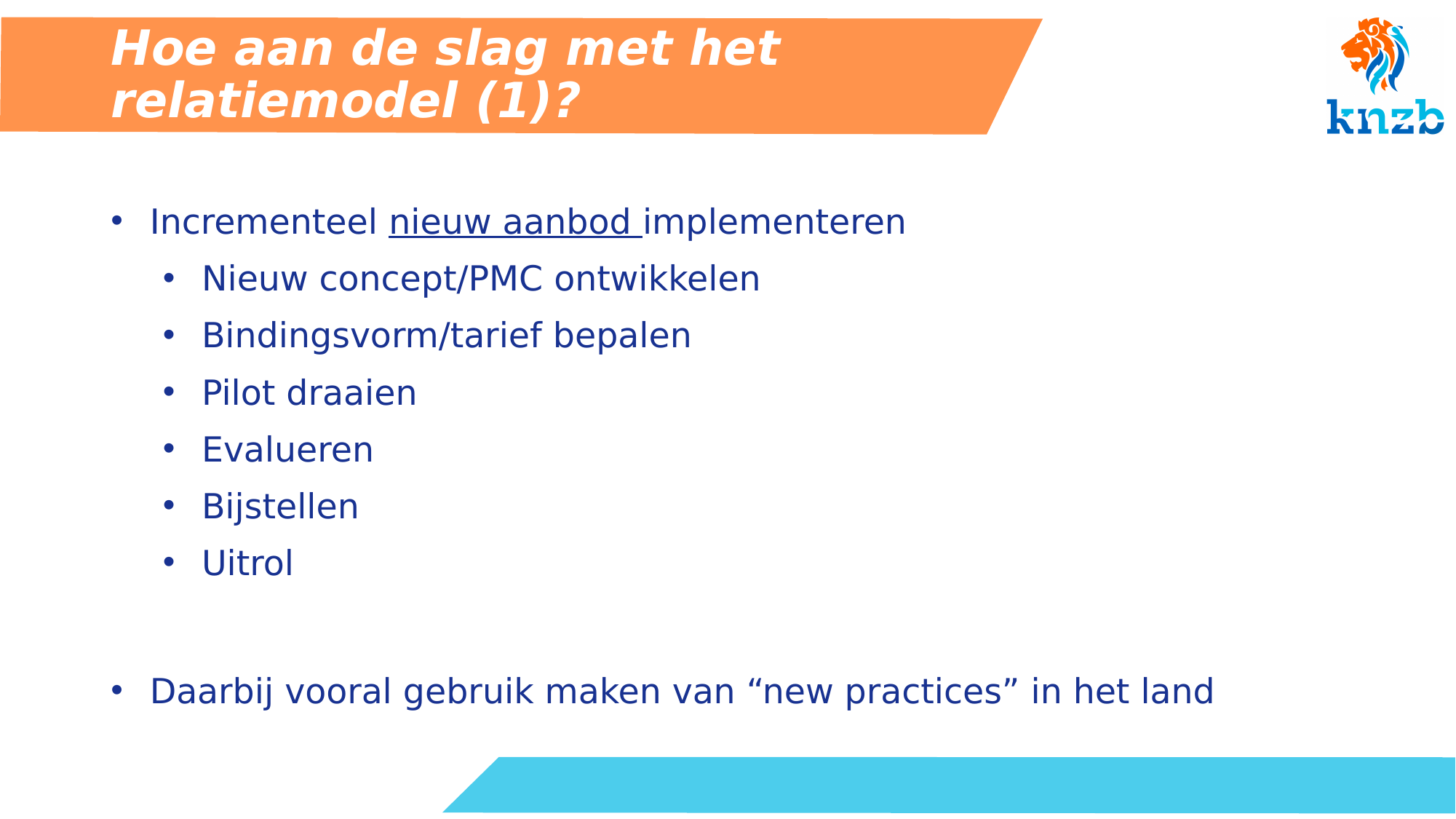

# Hoe aan de slag met het relatiemodel (1)?
Incrementeel nieuw aanbod implementeren
Nieuw concept/PMC ontwikkelen
Bindingsvorm/tarief bepalen
Pilot draaien
Evalueren
Bijstellen
Uitrol

Daarbij vooral gebruik maken van “new practices” in het land